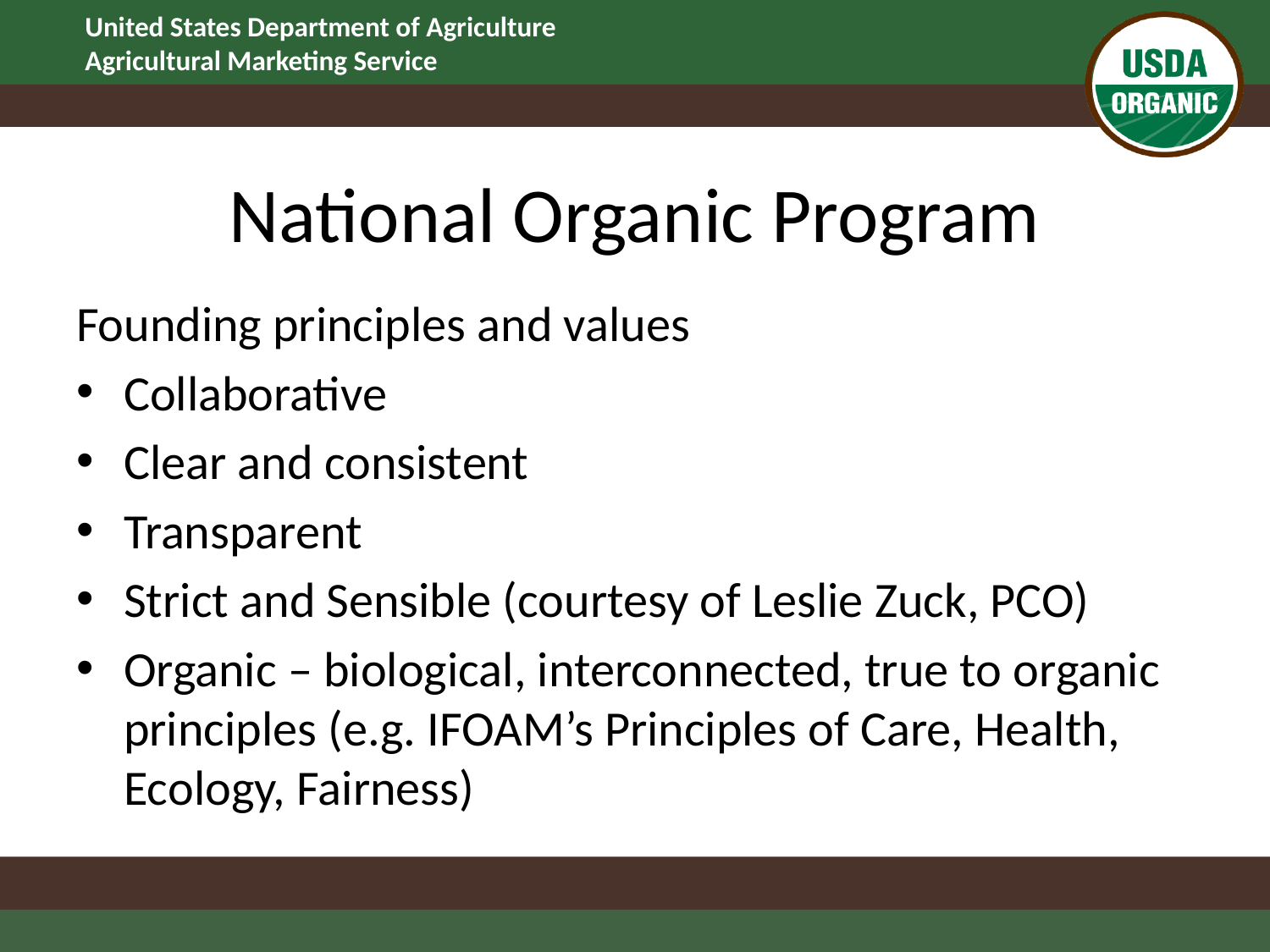

National Organic Program
Founding principles and values
Collaborative
Clear and consistent
Transparent
Strict and Sensible (courtesy of Leslie Zuck, PCO)
Organic – biological, interconnected, true to organic principles (e.g. IFOAM’s Principles of Care, Health, Ecology, Fairness)